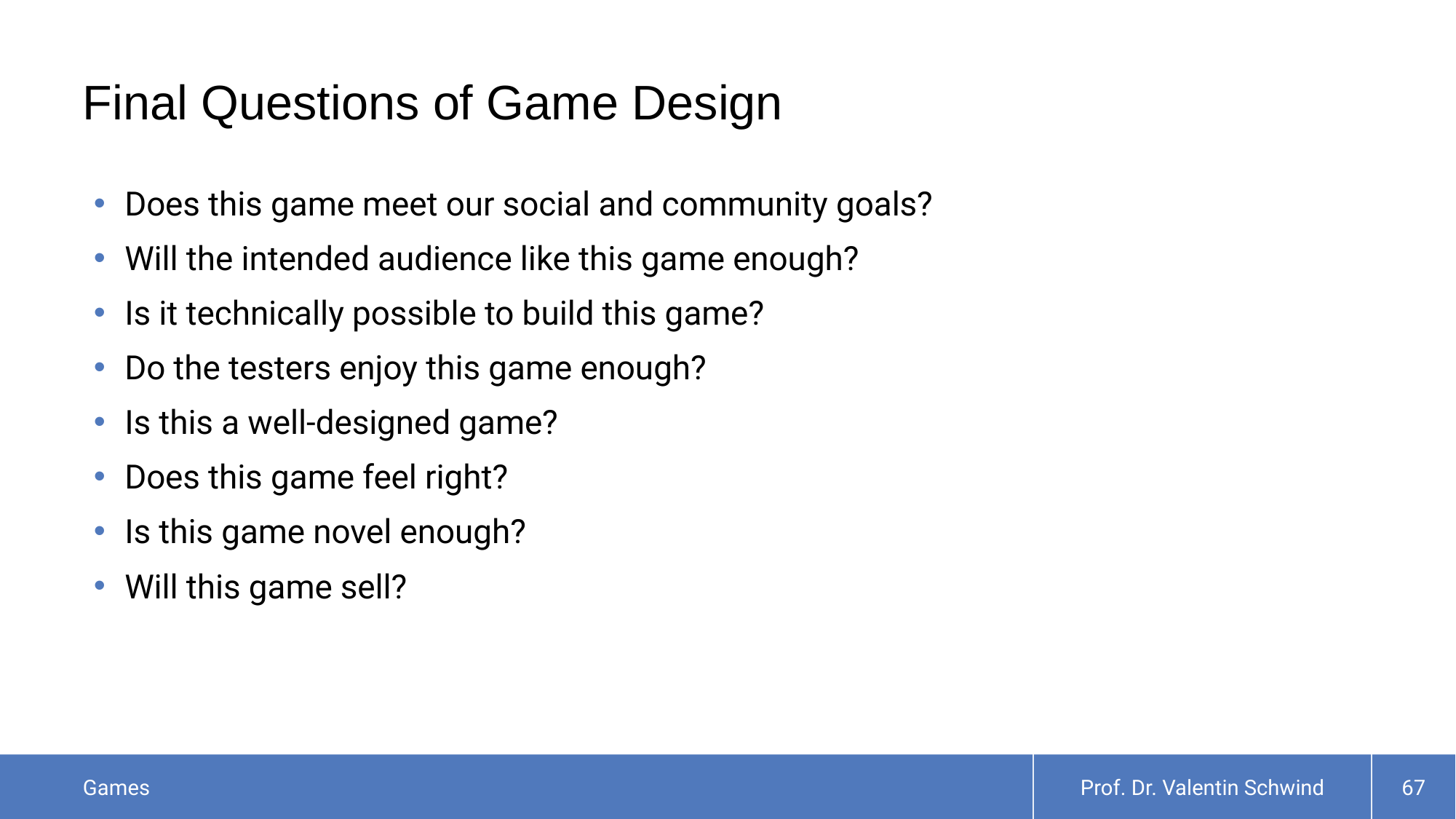

# Final Questions of Game Design
Does this game meet our social and community goals?
Will the intended audience like this game enough?
Is it technically possible to build this game?
Do the testers enjoy this game enough?
Is this a well-designed game?
Does this game feel right?
Is this game novel enough?
Will this game sell?

Games
Prof. Dr. Valentin Schwind
67